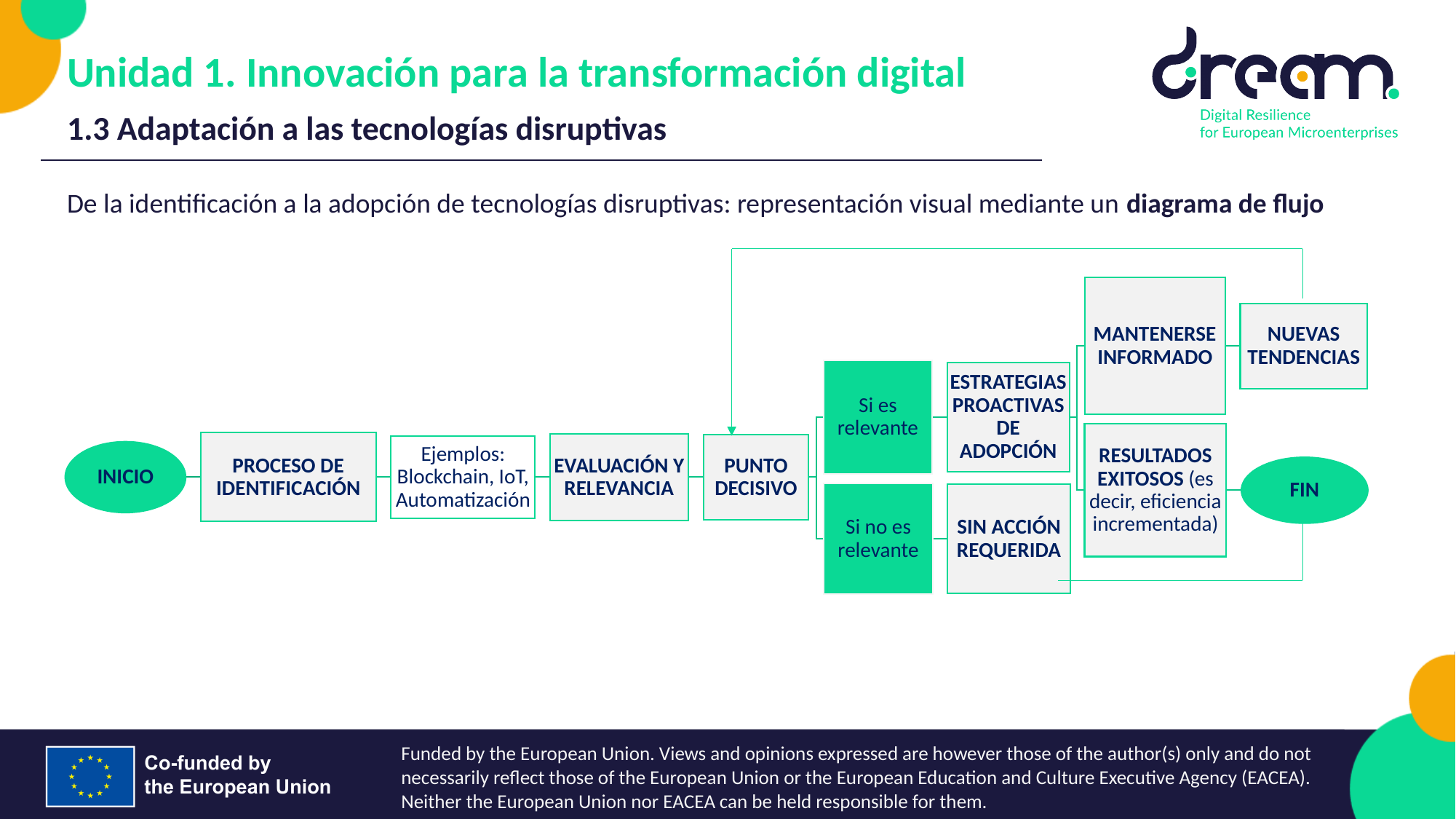

Unidad 1. Innovación para la transformación digital
1.3 Adaptación a las tecnologías disruptivas
De la identificación a la adopción de tecnologías disruptivas: representación visual mediante un diagrama de flujo
INICIO
PROCESO DE IDENTIFICACIÓN
Ejemplos: Blockchain, IoT, Automatización
EVALUACIÓN Y RELEVANCIA
PUNTO DECISIVO
Si es relevante
ESTRATEGIAS PROACTIVAS DE ADOPCIÓN
MANTENERSE INFORMADO
NUEVAS TENDENCIAS
RESULTADOS EXITOSOS (es decir, eficiencia incrementada)
FIN
Si no es relevante
SIN ACCIÓN REQUERIDA